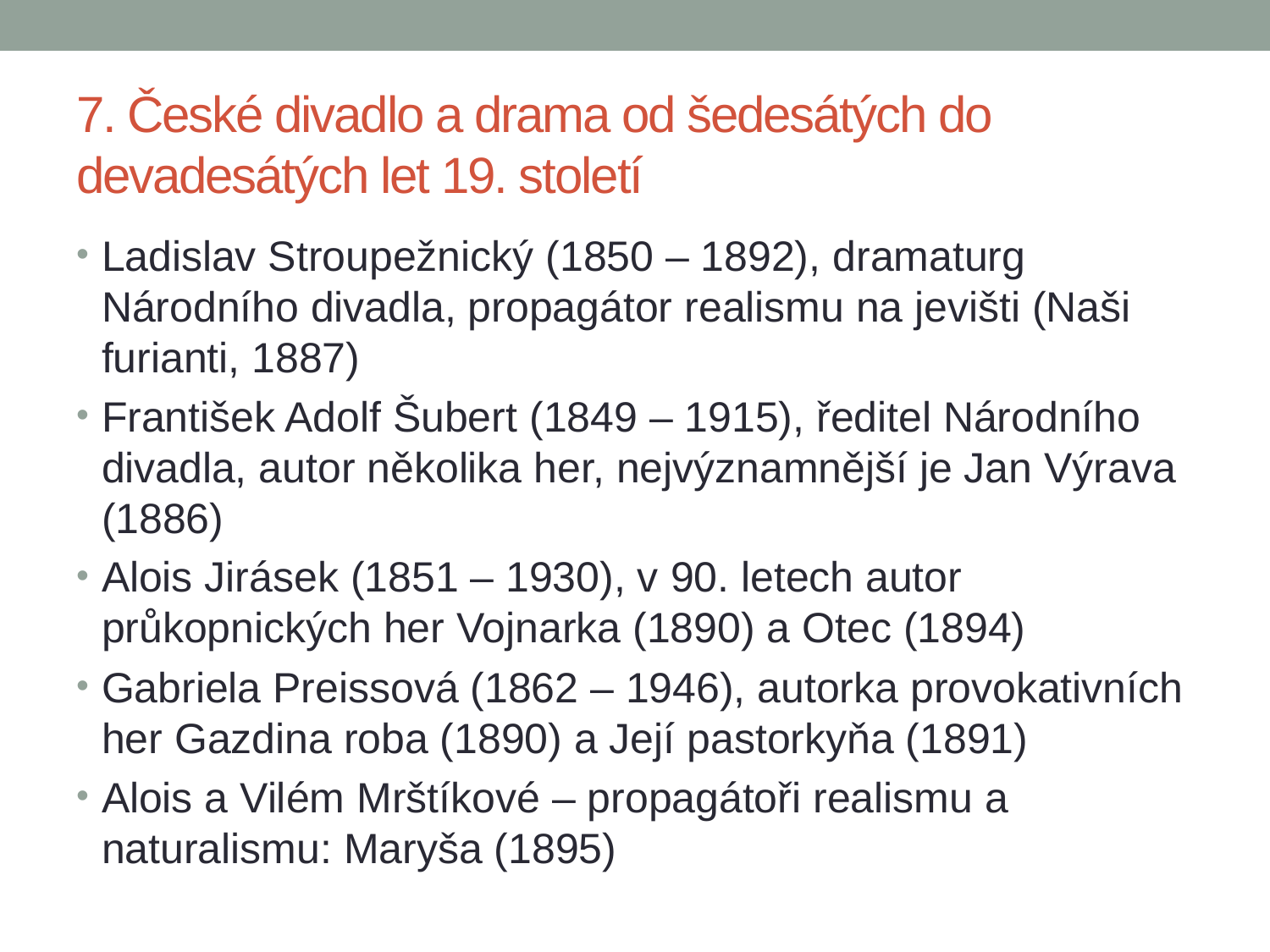

# 7. České divadlo a drama od šedesátých do devadesátých let 19. století
Ladislav Stroupežnický (1850 – 1892), dramaturg Národního divadla, propagátor realismu na jevišti (Naši furianti, 1887)
František Adolf Šubert (1849 – 1915), ředitel Národního divadla, autor několika her, nejvýznamnější je Jan Výrava (1886)
Alois Jirásek (1851 – 1930), v 90. letech autor průkopnických her Vojnarka (1890) a Otec (1894)
Gabriela Preissová (1862 – 1946), autorka provokativních her Gazdina roba (1890) a Její pastorkyňa (1891)
Alois a Vilém Mrštíkové – propagátoři realismu a naturalismu: Maryša (1895)